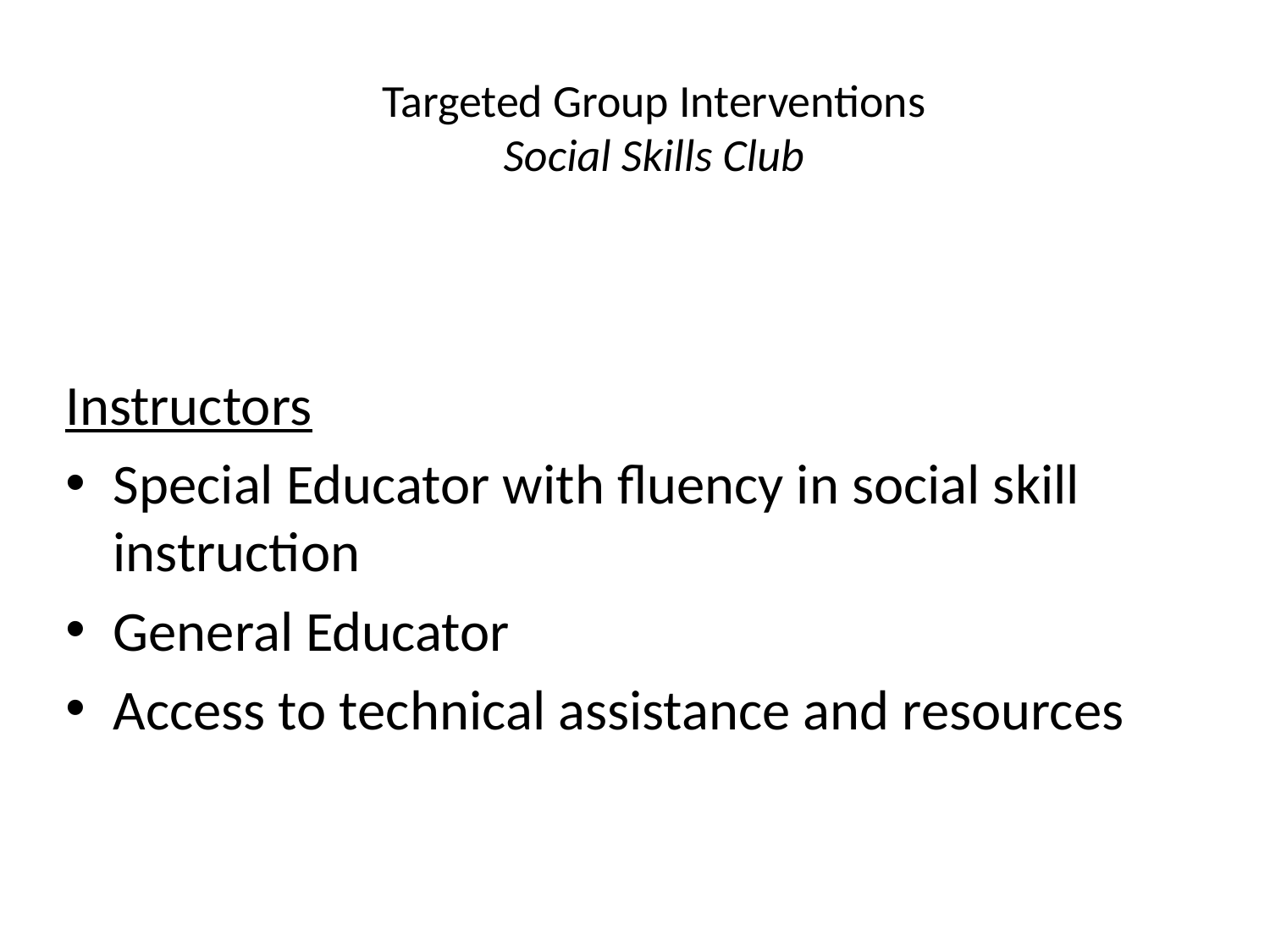

# Targeted Group Interventions Social Skills Club

Instructors
Special Educator with fluency in social skill instruction
General Educator
Access to technical assistance and resources